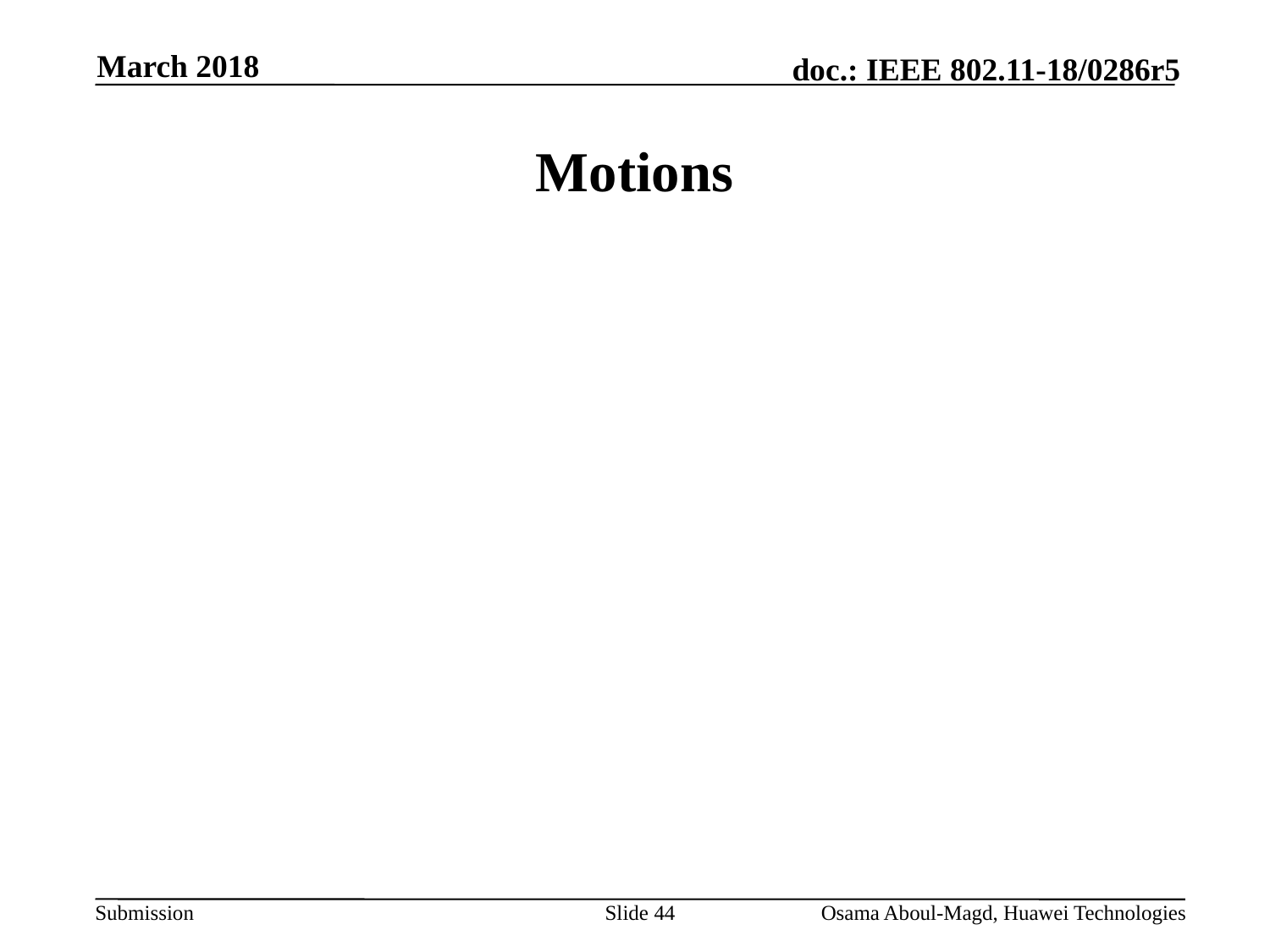

March 2018
# Motions

Slide 44
Osama Aboul-Magd, Huawei Technologies